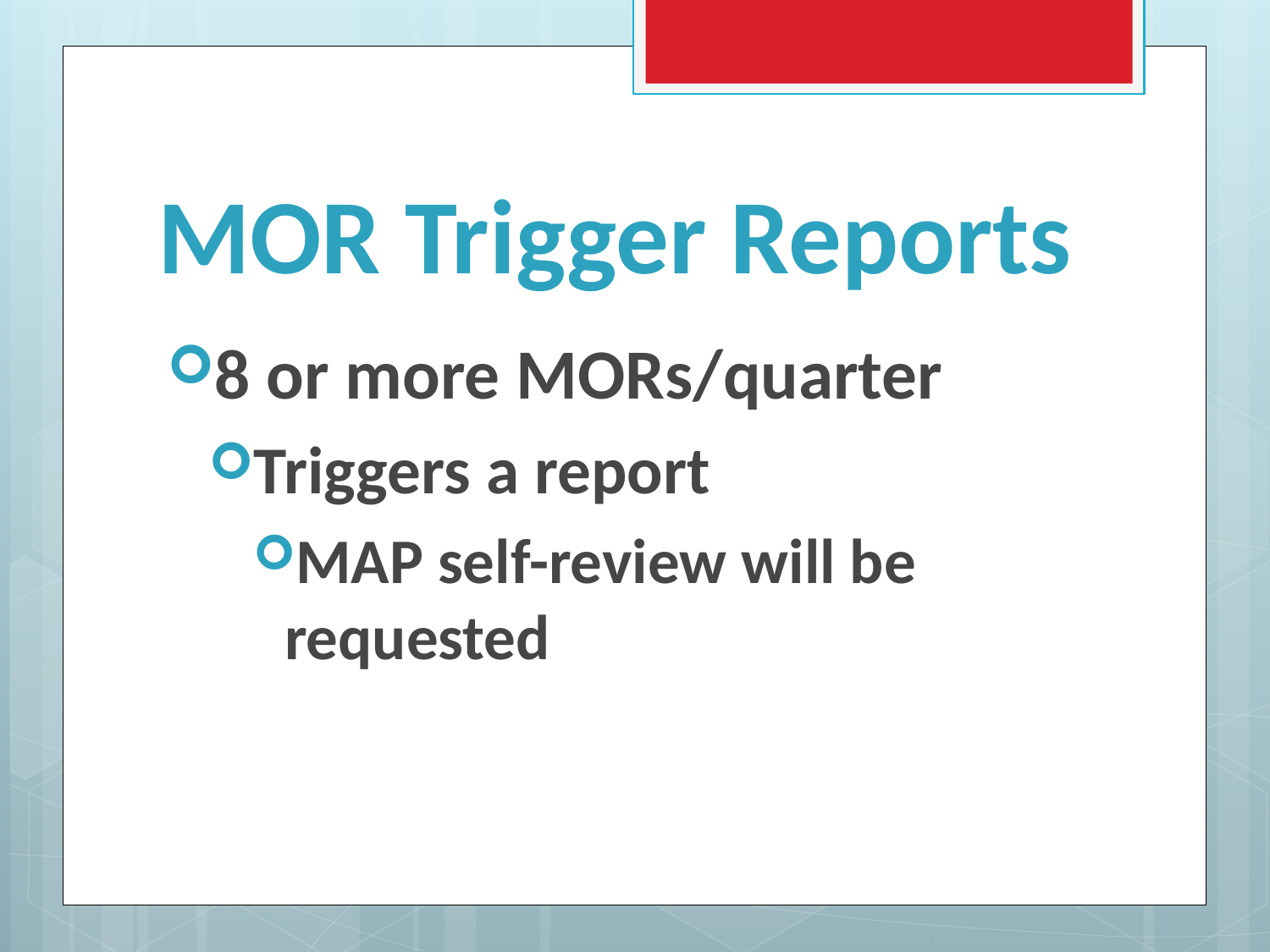

# MOR Trigger Reports
8 or more MORs/quarter
Triggers a report
MAP self-review will be requested